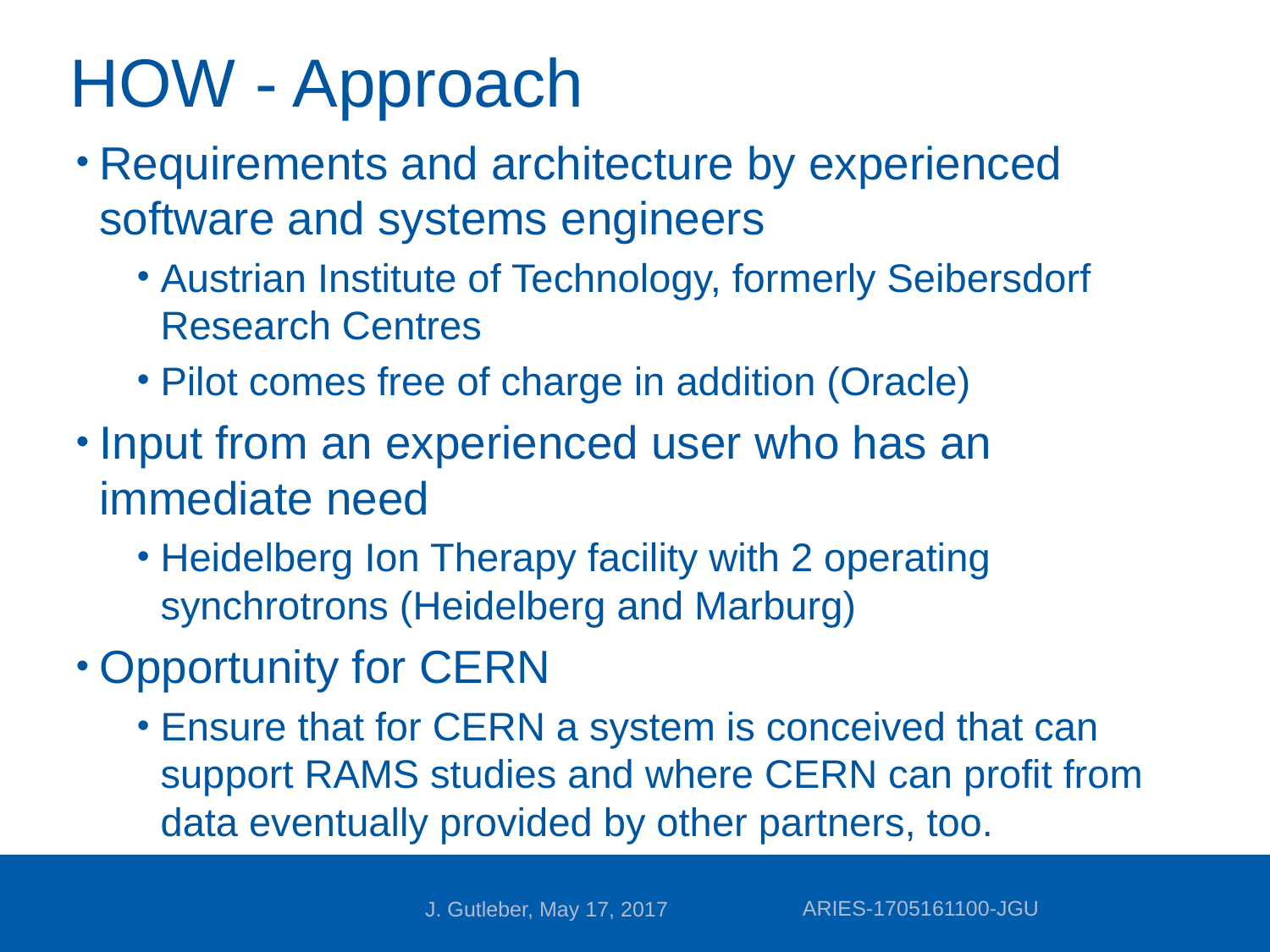

# HOW - Approach
Requirements and architecture by experienced software and systems engineers
Austrian Institute of Technology, formerly Seibersdorf Research Centres
Pilot comes free of charge in addition (Oracle)
Input from an experienced user who has an immediate need
Heidelberg Ion Therapy facility with 2 operating synchrotrons (Heidelberg and Marburg)
Opportunity for CERN
Ensure that for CERN a system is conceived that can support RAMS studies and where CERN can profit from data eventually provided by other partners, too.
ARIES-1705161100-JGU
J. Gutleber, May 17, 2017